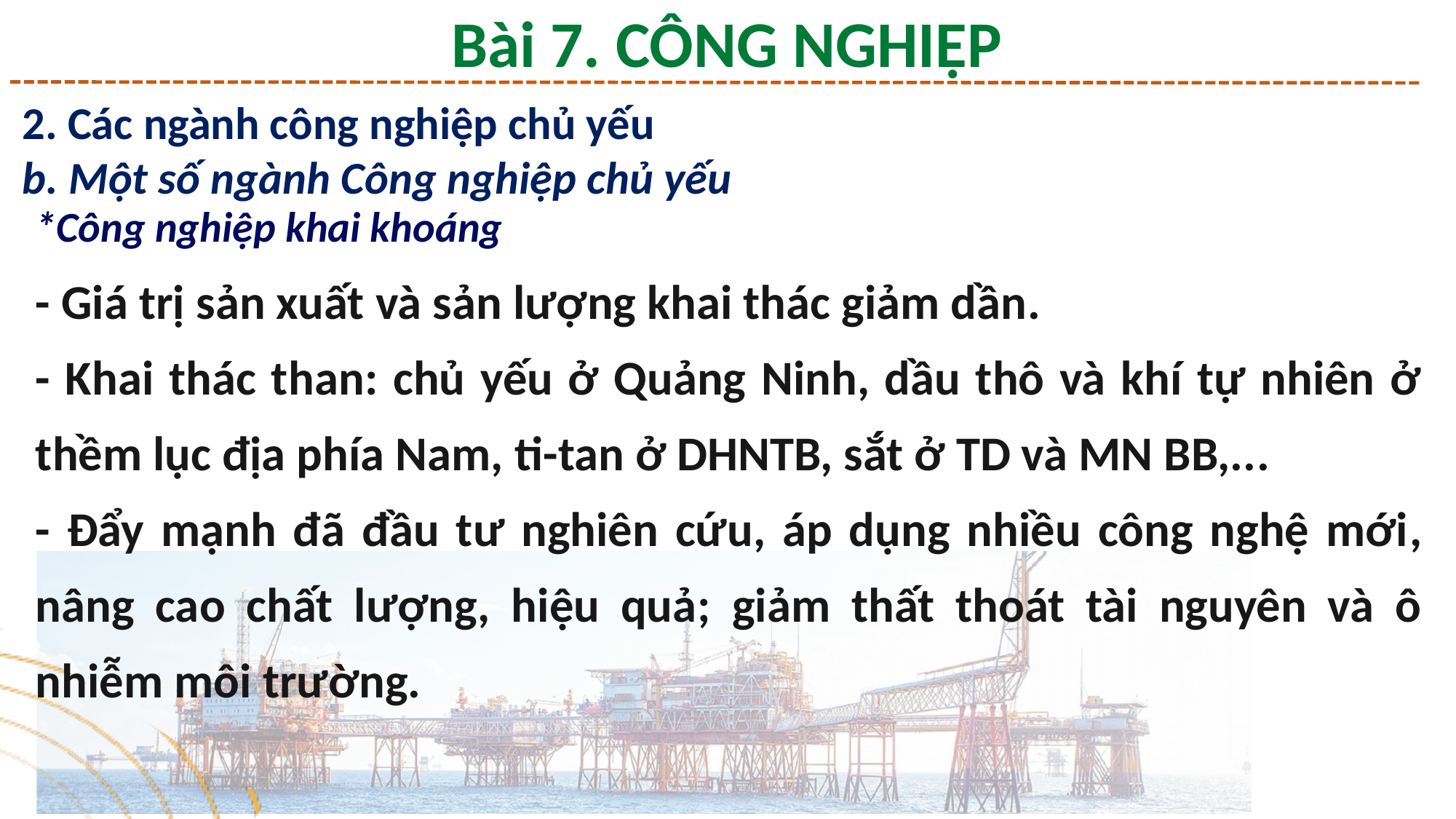

Bài 7. CÔNG NGHIỆP
2. Các ngành công nghiệp chủ yếu
b. Một số ngành Công nghiệp chủ yếu
*Công nghiệp khai khoáng
- Giá trị sản xuất và sản lượng khai thác giảm dần.
- Khai thác than: chủ yếu ở Quảng Ninh, dầu thô và khí tự nhiên ở thềm lục địa phía Nam, ti-tan ở DHNTB, sắt ở TD và MN BB,...
- Đẩy mạnh đã đầu tư nghiên cứu, áp dụng nhiều công nghệ mới, nâng cao chất lượng, hiệu quả; giảm thất thoát tài nguyên và ô nhiễm môi trường.